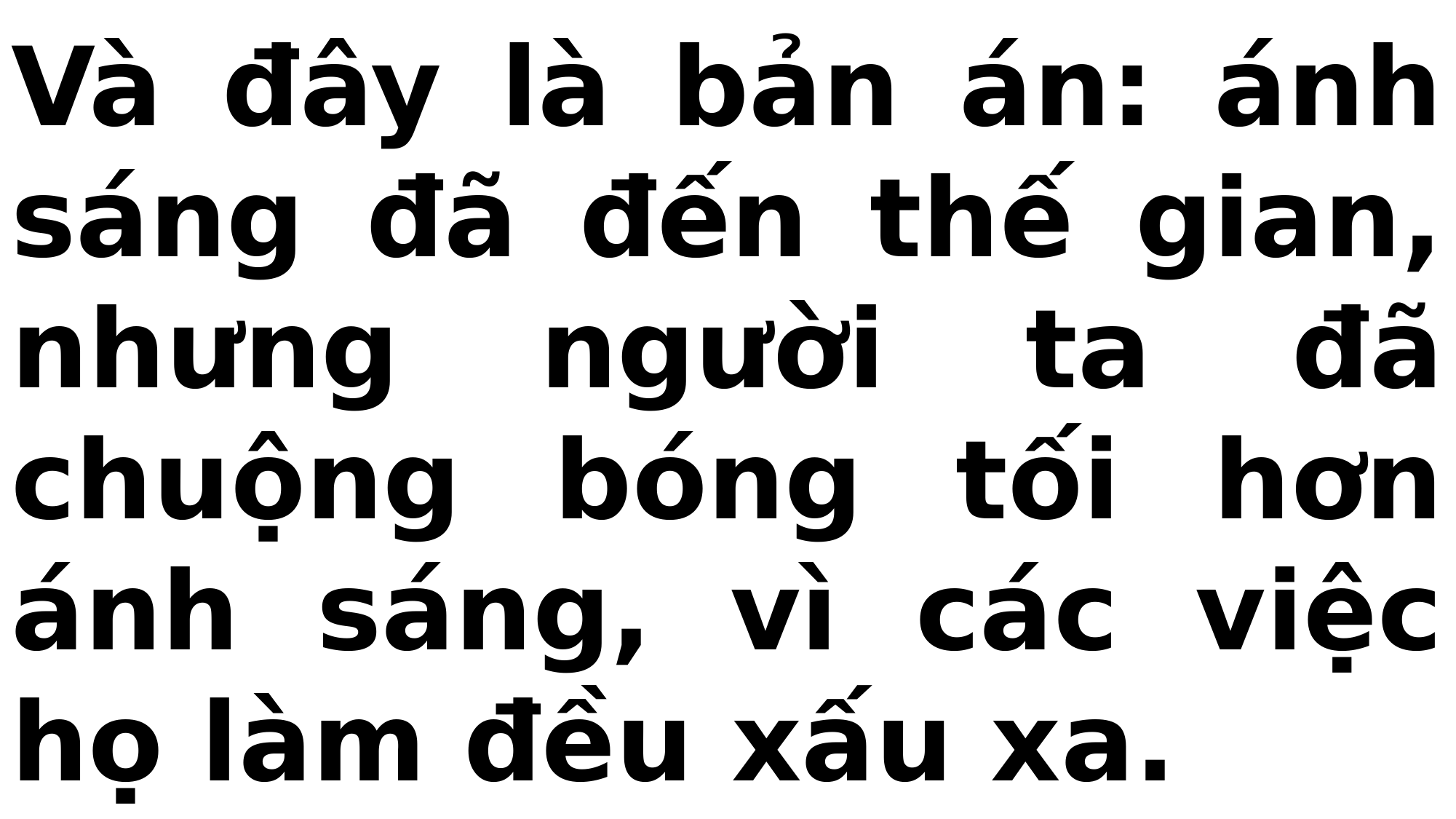

# Và đây là bản án: ánh sáng đã đến thế gian, nhưng người ta đã chuộng bóng tối hơn ánh sáng, vì các việc họ làm đều xấu xa.